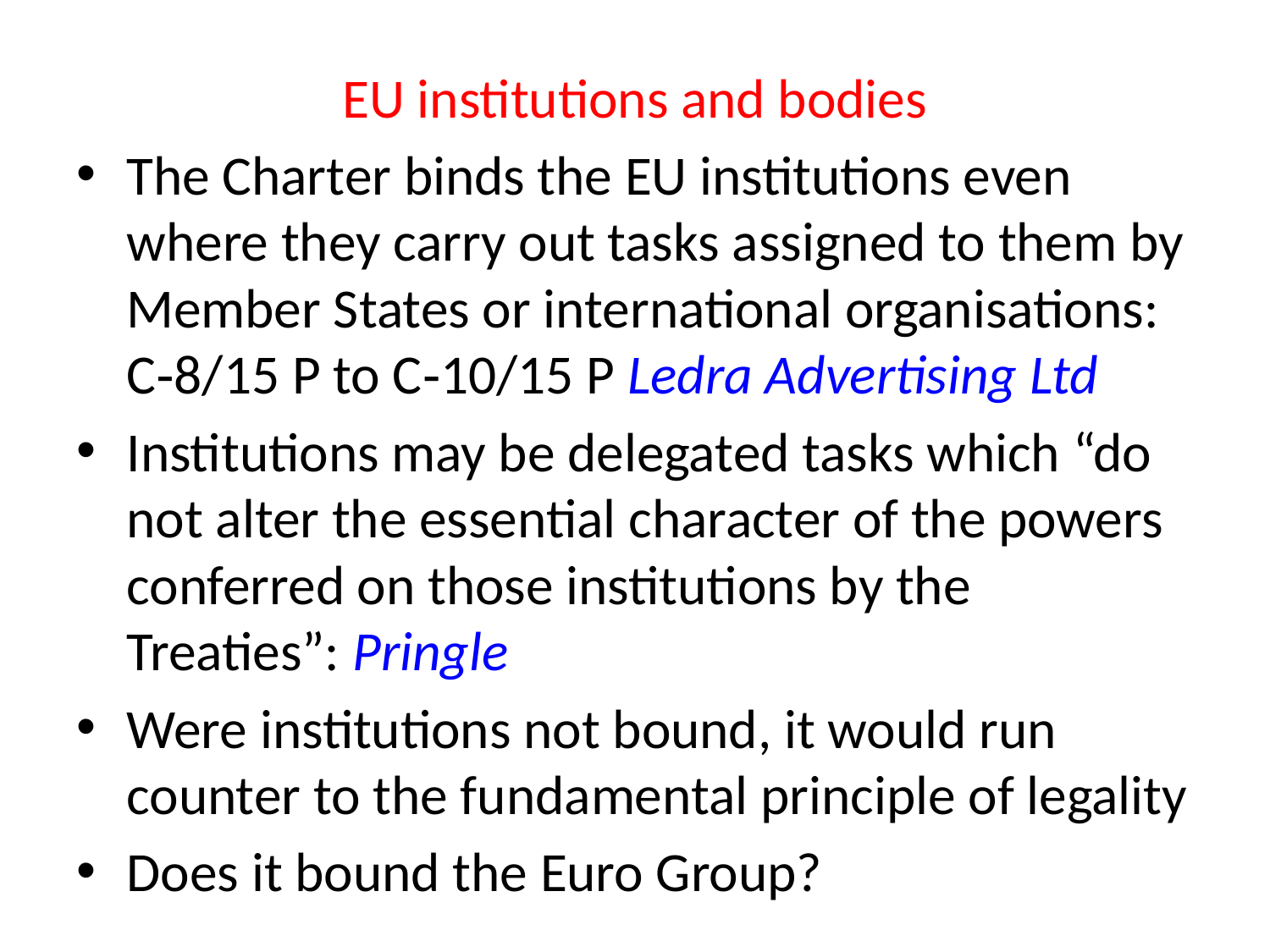

EU institutions and bodies
The Charter binds the EU institutions even where they carry out tasks assigned to them by Member States or international organisations: C‑8/15 P to C‑10/15 P Ledra Advertising Ltd
Institutions may be delegated tasks which “do not alter the essential character of the powers conferred on those institutions by the Treaties”: Pringle
Were institutions not bound, it would run counter to the fundamental principle of legality
Does it bound the Euro Group?